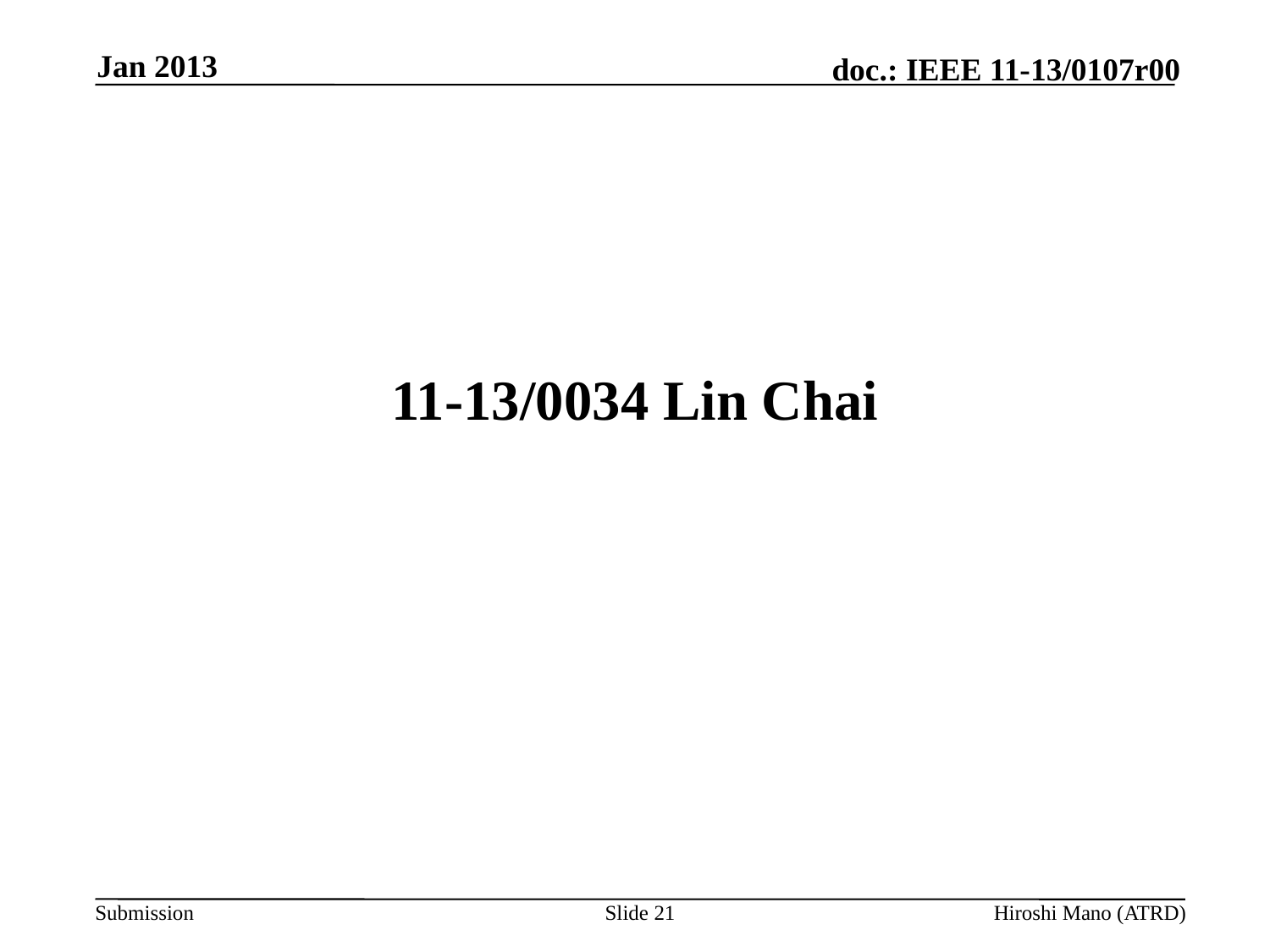

Jan 2013
# 11-13/0034 Lin Chai

Slide 21
Hiroshi Mano (ATRD)